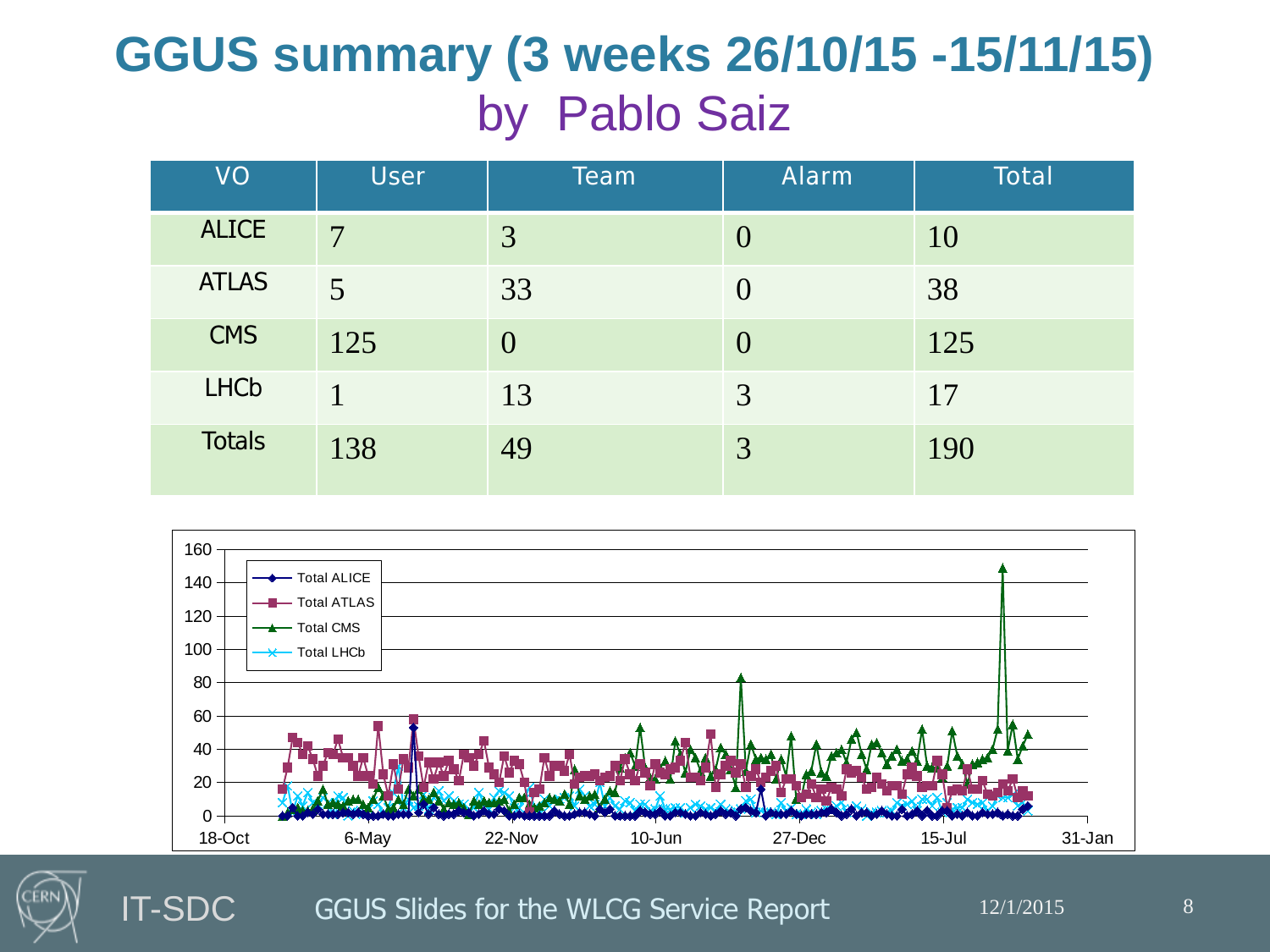

# GGUS summary (3 weeks 26/10/15 -15/11/15) by  Pablo Saiz
| VO | User | Team | Alarm | Total |
| --- | --- | --- | --- | --- |
| ALICE | 7 | 3 | 0 | 10 |
| ATLAS | 5 | 33 | 0 | 38 |
| CMS | 125 | 0 | 0 | 125 |
| LHCb | 1 | 13 | 3 | 17 |
| Totals | 138 | 49 | 3 | 190 |

### Chart

| Category | Total ALICE | Total ATLAS | Total CMS | Total LHCb |
|---|---|---|---|---|
8
12/1/2015
GGUS Slides for the WLCG Service Report